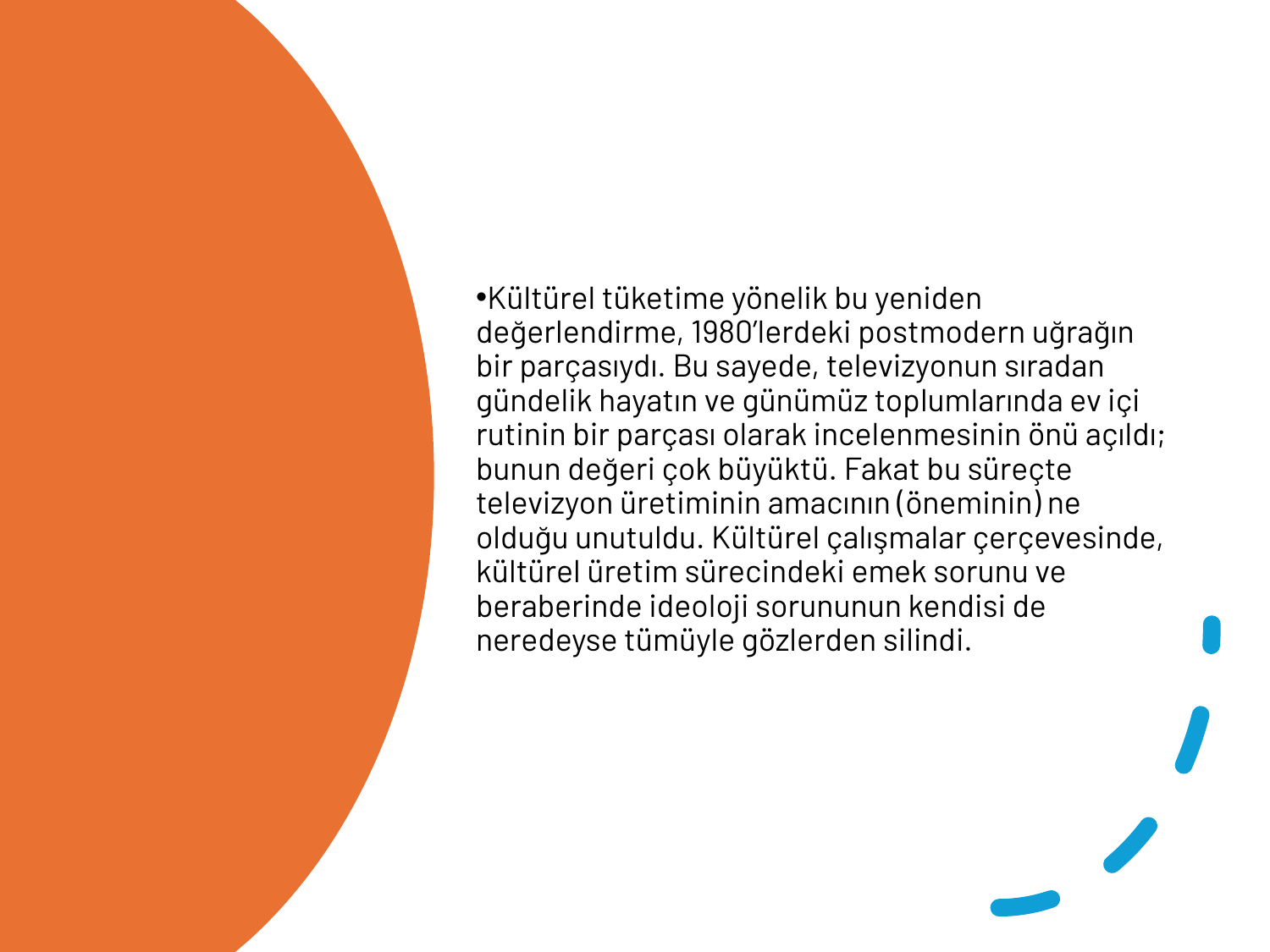

Kültürel tüketime yönelik bu yeniden değerlendirme, 1980’lerdeki postmodern uğrağın bir parçasıydı. Bu sayede, televizyonun sıradan gündelik hayatın ve günümüz toplumlarında ev içi rutinin bir parçası olarak incelenmesinin önü açıldı; bunun değeri çok büyüktü. Fakat bu süreçte televizyon üretiminin amacının (öneminin) ne olduğu unutuldu. Kültürel çalışmalar çerçevesinde, kültürel üretim sürecindeki emek sorunu ve beraberinde ideoloji sorununun kendisi de neredeyse tümüyle gözlerden silindi.